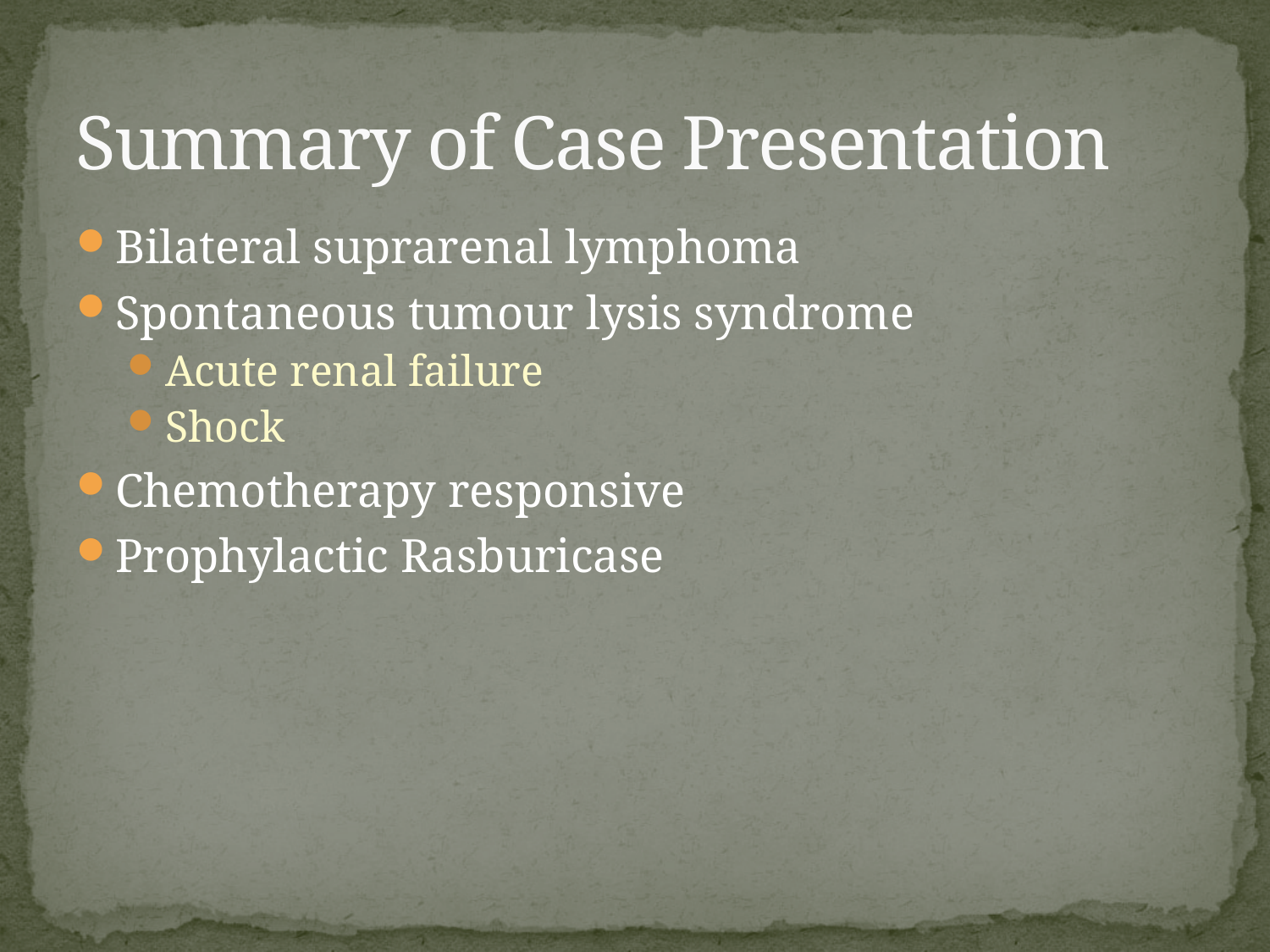

# Summary of Case Presentation
Bilateral suprarenal lymphoma
Spontaneous tumour lysis syndrome
Acute renal failure
Shock
Chemotherapy responsive
Prophylactic Rasburicase